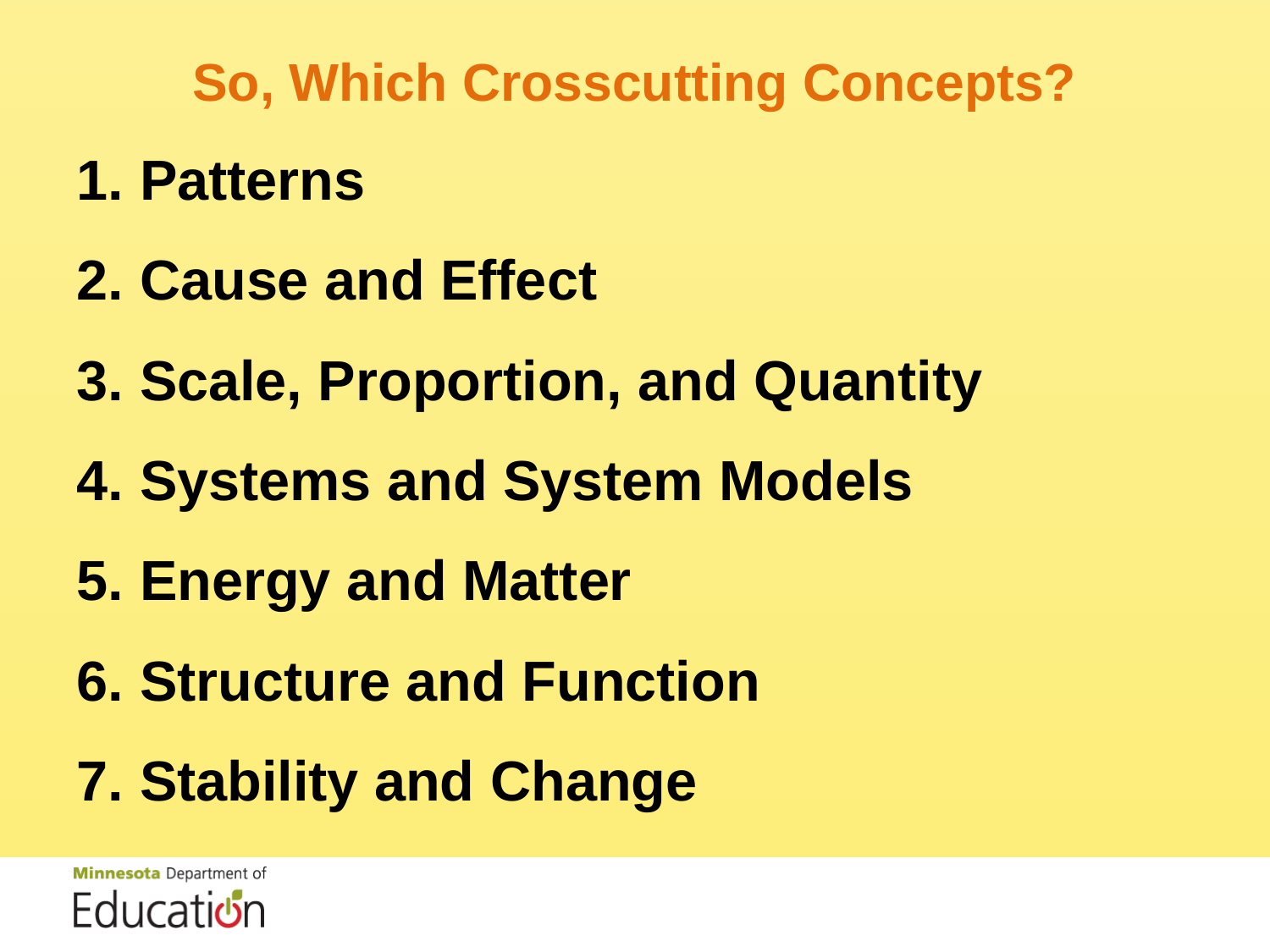

# So, Which Crosscutting Concepts?
Patterns
Cause and Effect
Scale, Proportion, and Quantity
Systems and System Models
Energy and Matter
Structure and Function
Stability and Change